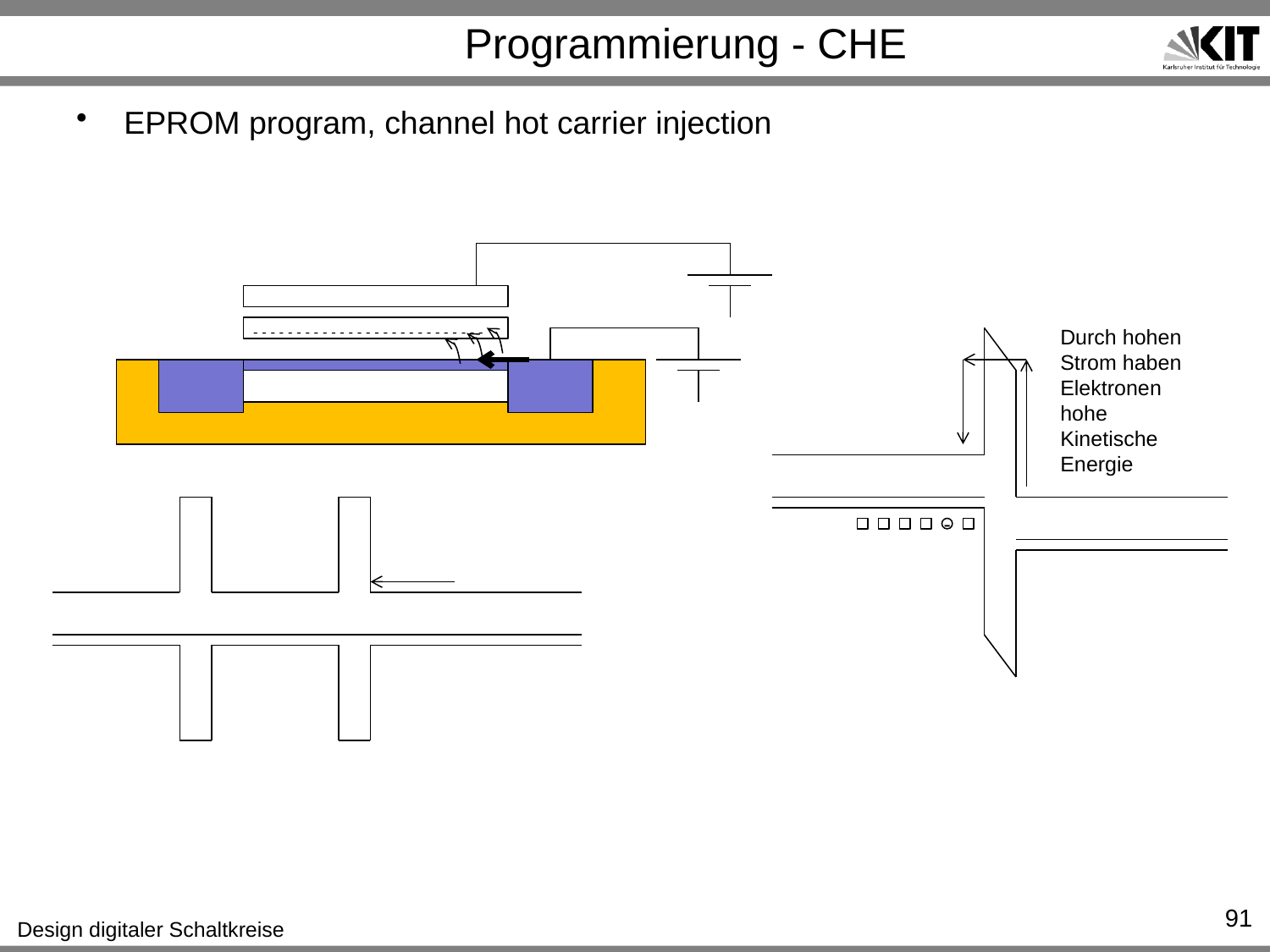

# Programmierung - CHE
EPROM program, channel hot carrier injection

- - - - - - - - - - - - - - - - - - - - - - - - - - -

Durch hohen Strom haben
Elektronen hohe Kinetische Energie

-

91